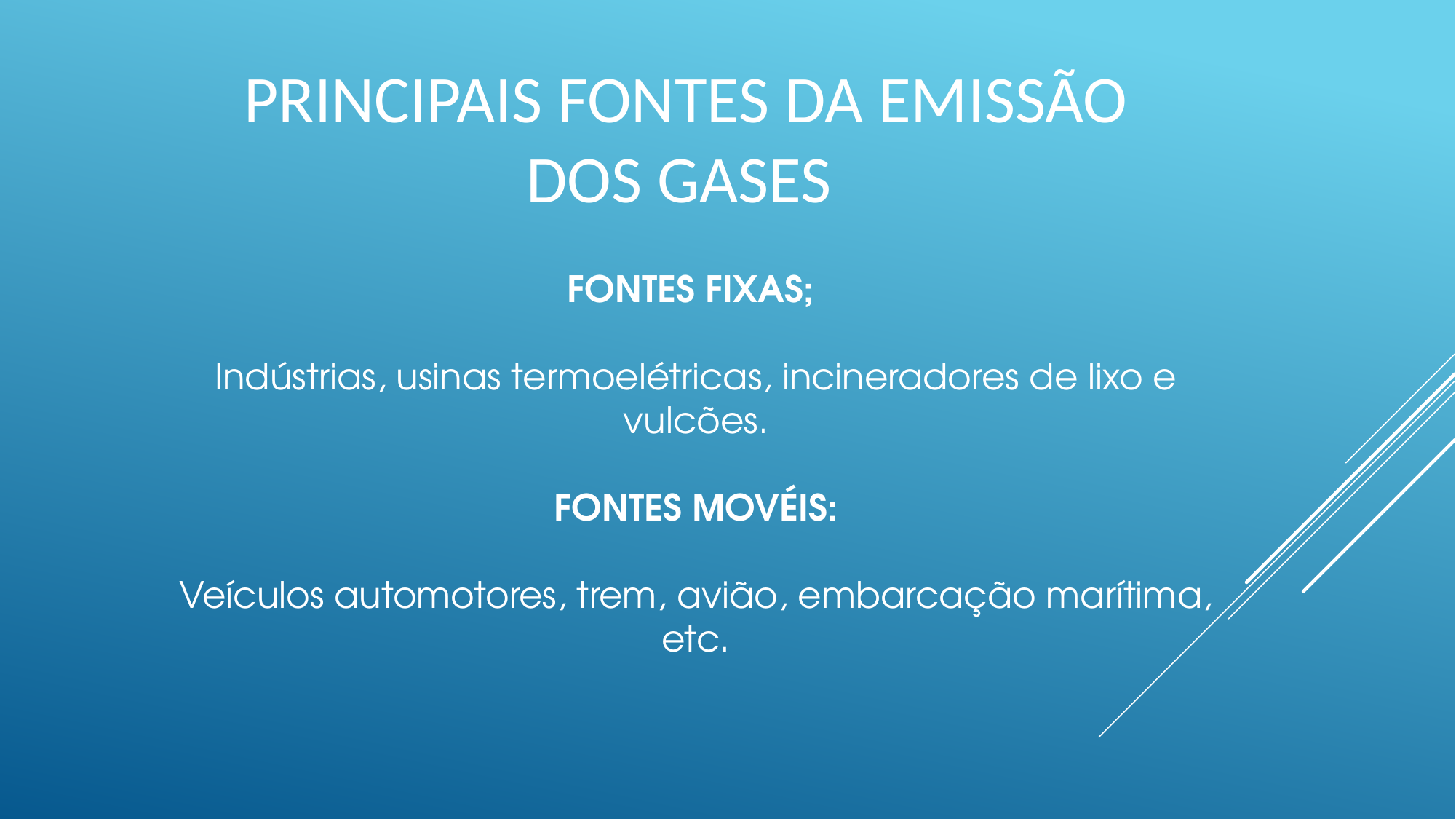

# Principais fontes da emissão dos gases
FONTES FIXAS;

Indústrias, usinas termoelétricas, incineradores de lixo e vulcões.

FONTES MOVÉIS:

Veículos automotores, trem, avião, embarcação marítima, etc.